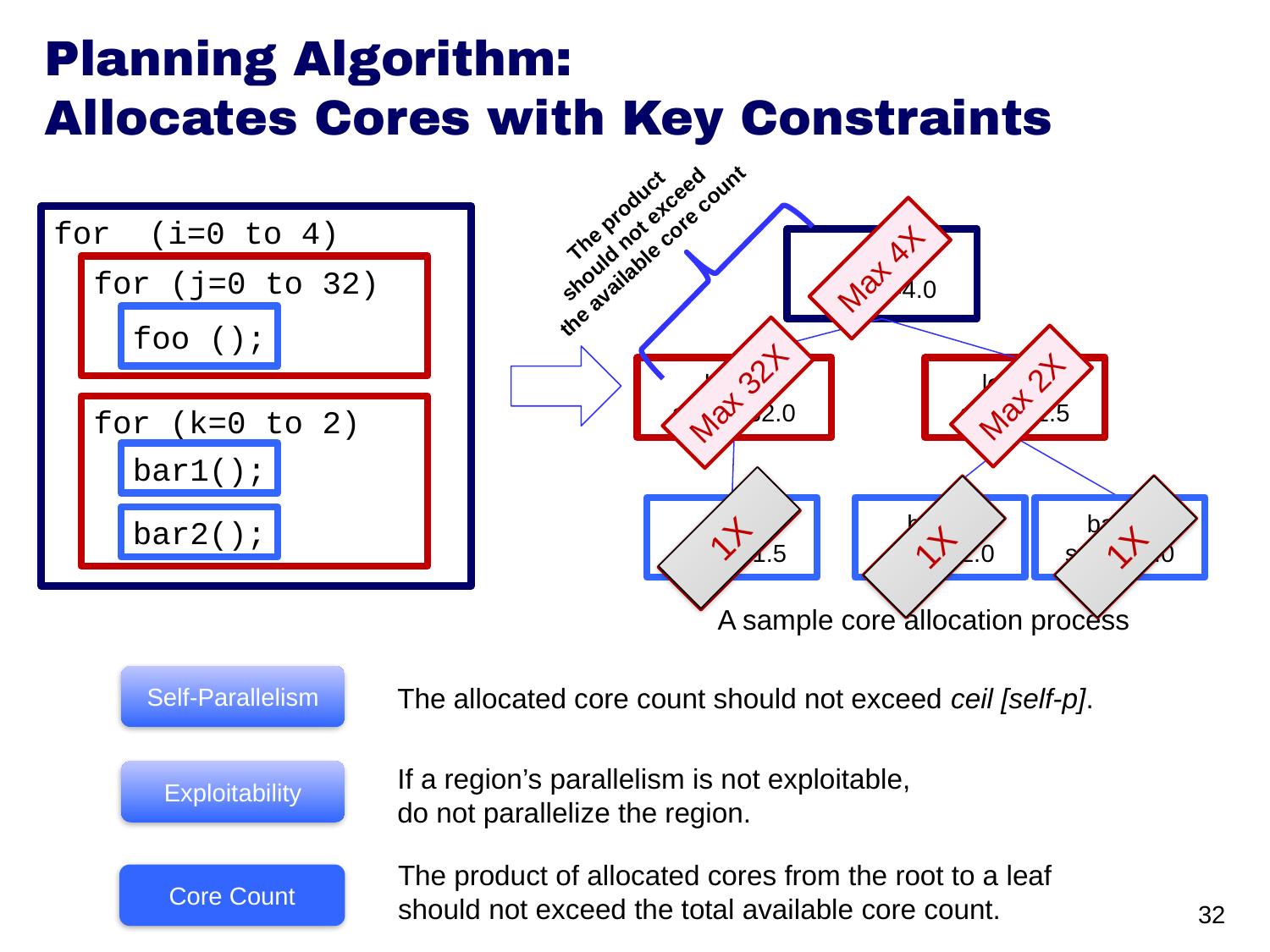

# Planning Algorithm: Allocates Cores with Key Constraints

The product
should not exceed
the available core count

for  (i=0 to 4)
loop i
self-p=4.0
Max 4X
for (j=0 to 32)

loop j
foo ();

loop j
self-p=32.0
loop k
self-p=1.5
Max 32X
Max 2X

for (k=0 to 2)
bar1();
foo()
self-p=1.5
bar1()
self-p=2.0
bar2()
self-p=5.0
bar2();
1X
Max 2x
Max 2x
Max 5x
1X
1X
A sample core allocation process
Self-Parallelism
The allocated core count should not exceed ceil [self-p].
If a region’s parallelism is not exploitable,
do not parallelize the region.
Exploitability
The product of allocated cores from the root to a leaf
should not exceed the total available core count.
Core Count
32